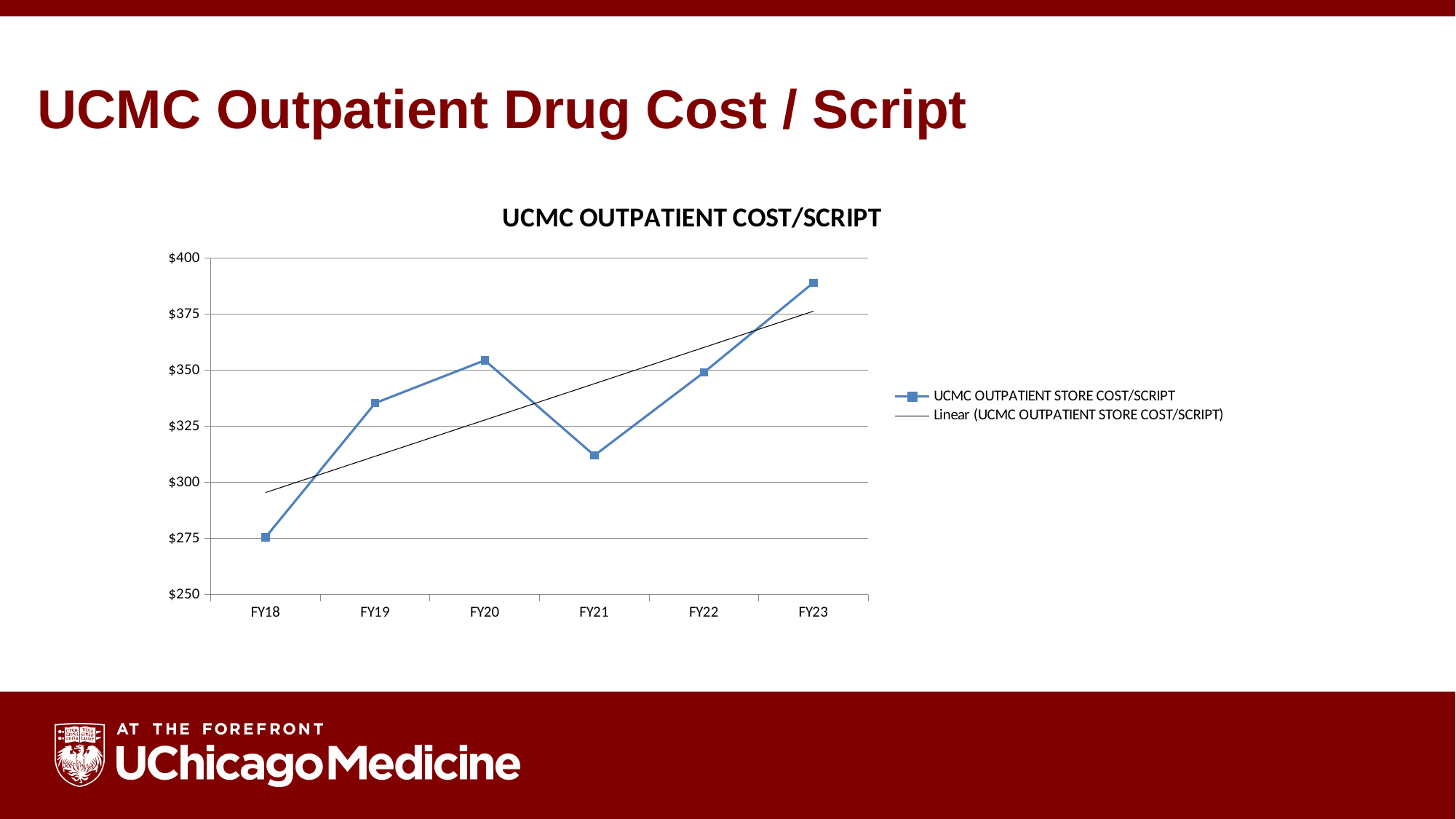

# UCMC Outpatient Drug Cost / Script

### Chart: UCMC OUTPATIENT COST/SCRIPT

| Category | UCMC OUTPATIENT STORE COST/SCRIPT |
|---|---|
| FY18 | 275.62369303707203 |
| FY19 | 335.40100735861375 |
| FY20 | 354.42692647558624 |
| FY21 | 312.03766740825205 |
| FY22 | 349.05951498155736 |
| FY23 | 389.0365098897142 |